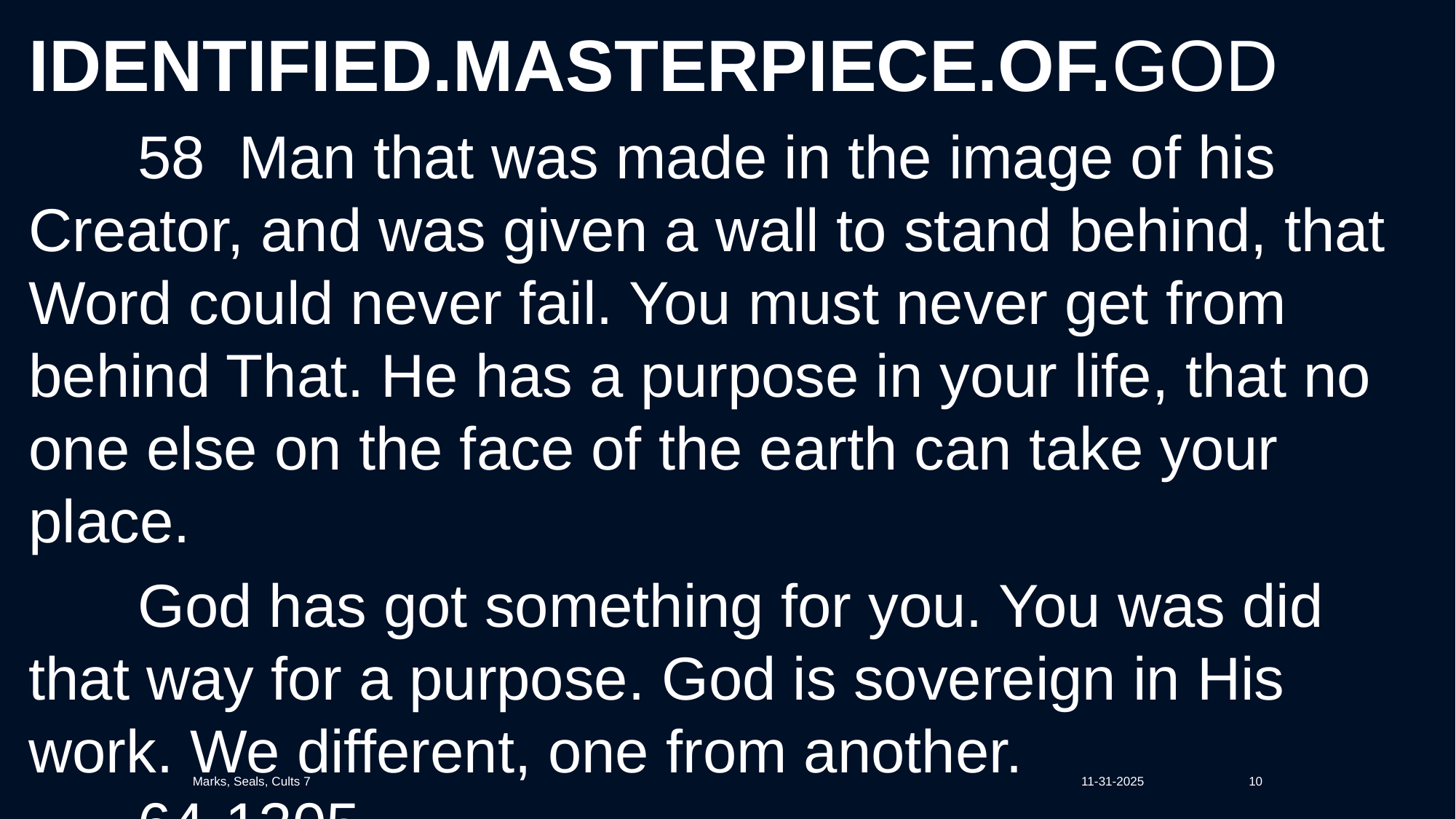

IDENTIFIED.MASTERPIECE.OF.GOD
	58  Man that was made in the image of his Creator, and was given a wall to stand behind, that Word could never fail. You must never get from behind That. He has a purpose in your life, that no one else on the face of the earth can take your place.
	God has got something for you. You was did that way for a purpose. God is sovereign in His work. We different, one from another.				64-1205
Marks, Seals, Cults 7
11-31-2025
10